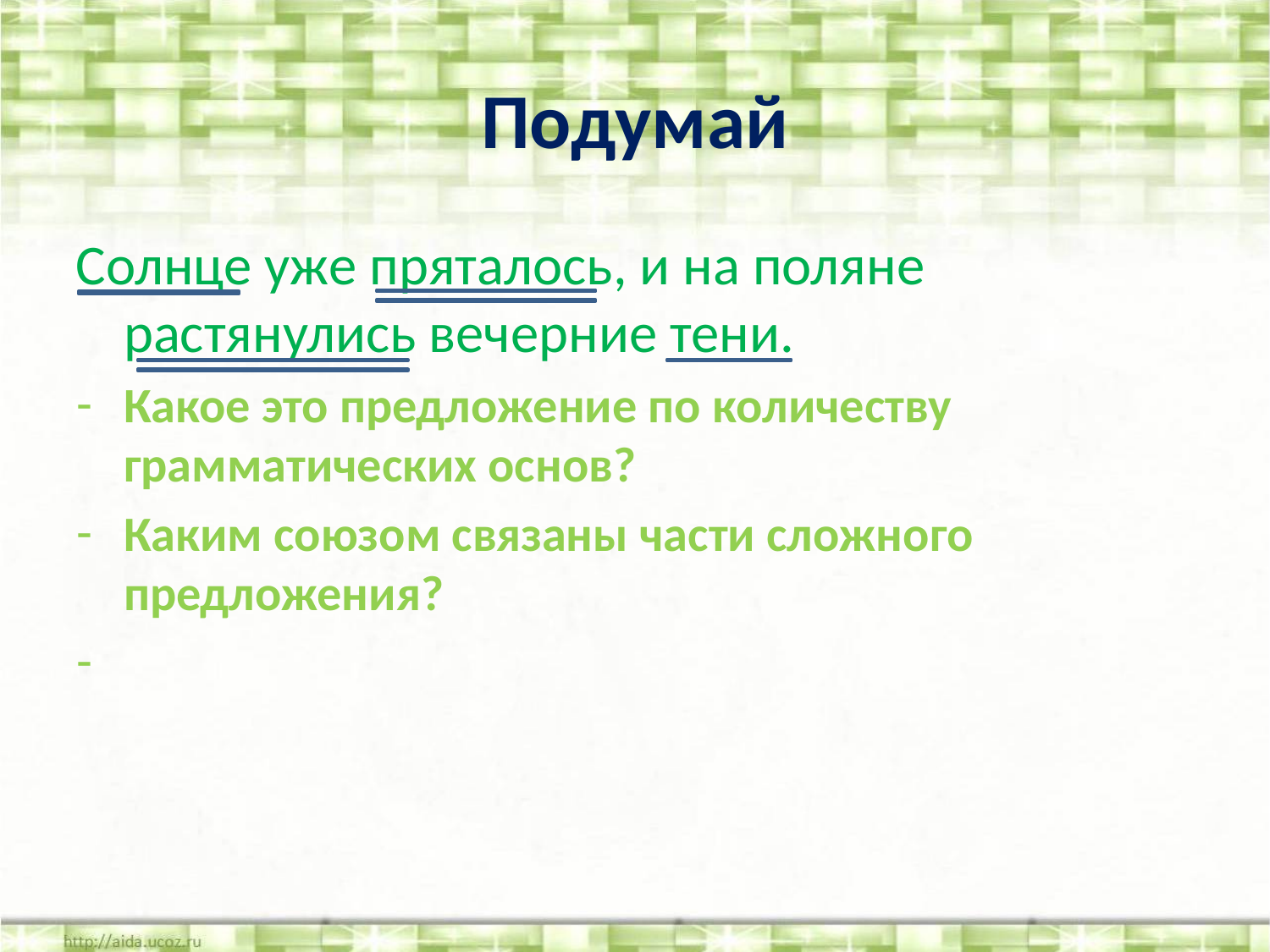

Подумай
Солнце уже пряталось, и на поляне растянулись вечерние тени.
Какое это предложение по количеству грамматических основ?
Каким союзом связаны части сложного предложения?